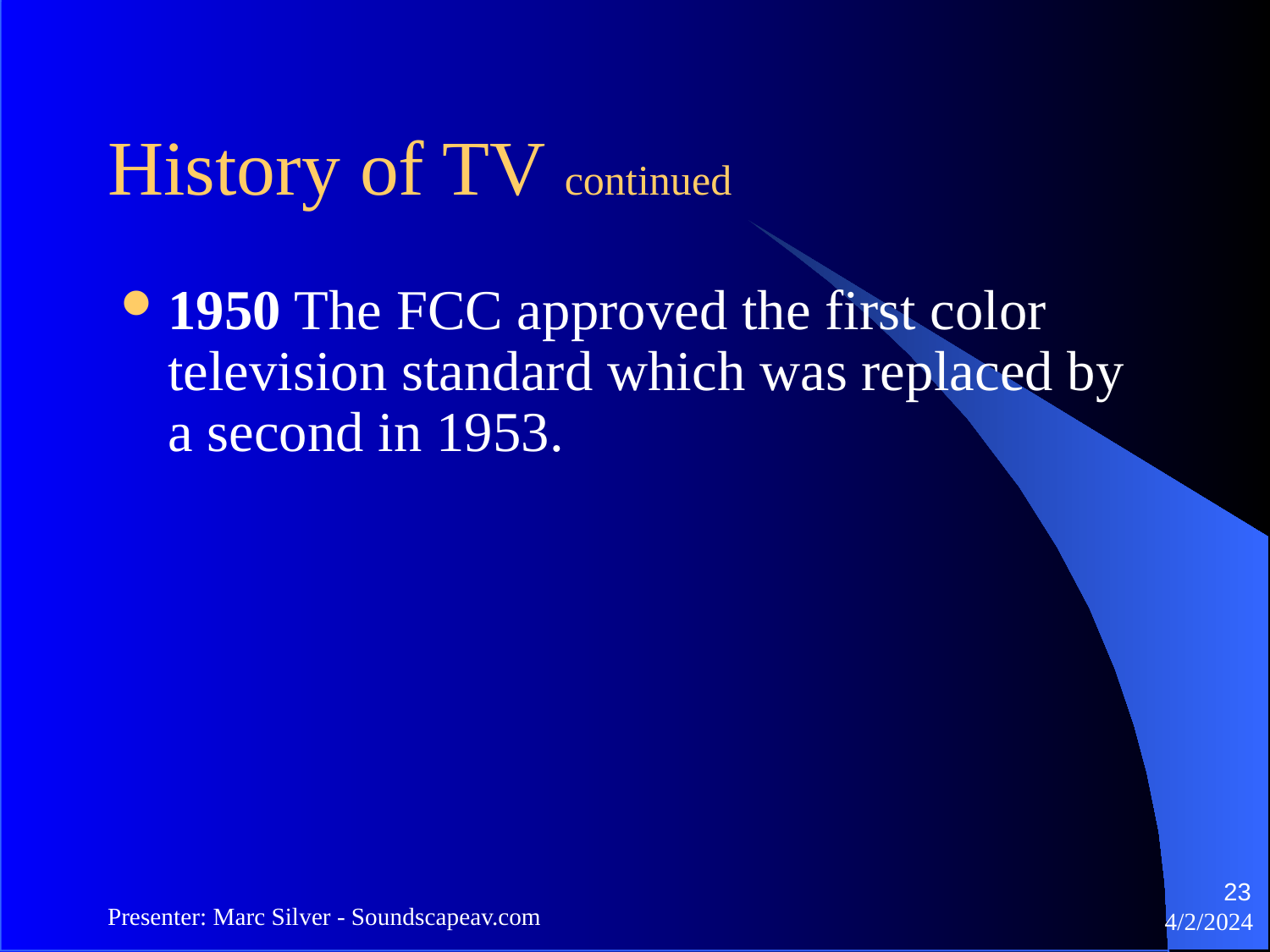

History of TV continued
1950 The FCC approved the first color television standard which was replaced by a second in 1953.
23
Presenter: Marc Silver - Soundscapeav.com
4/2/2024